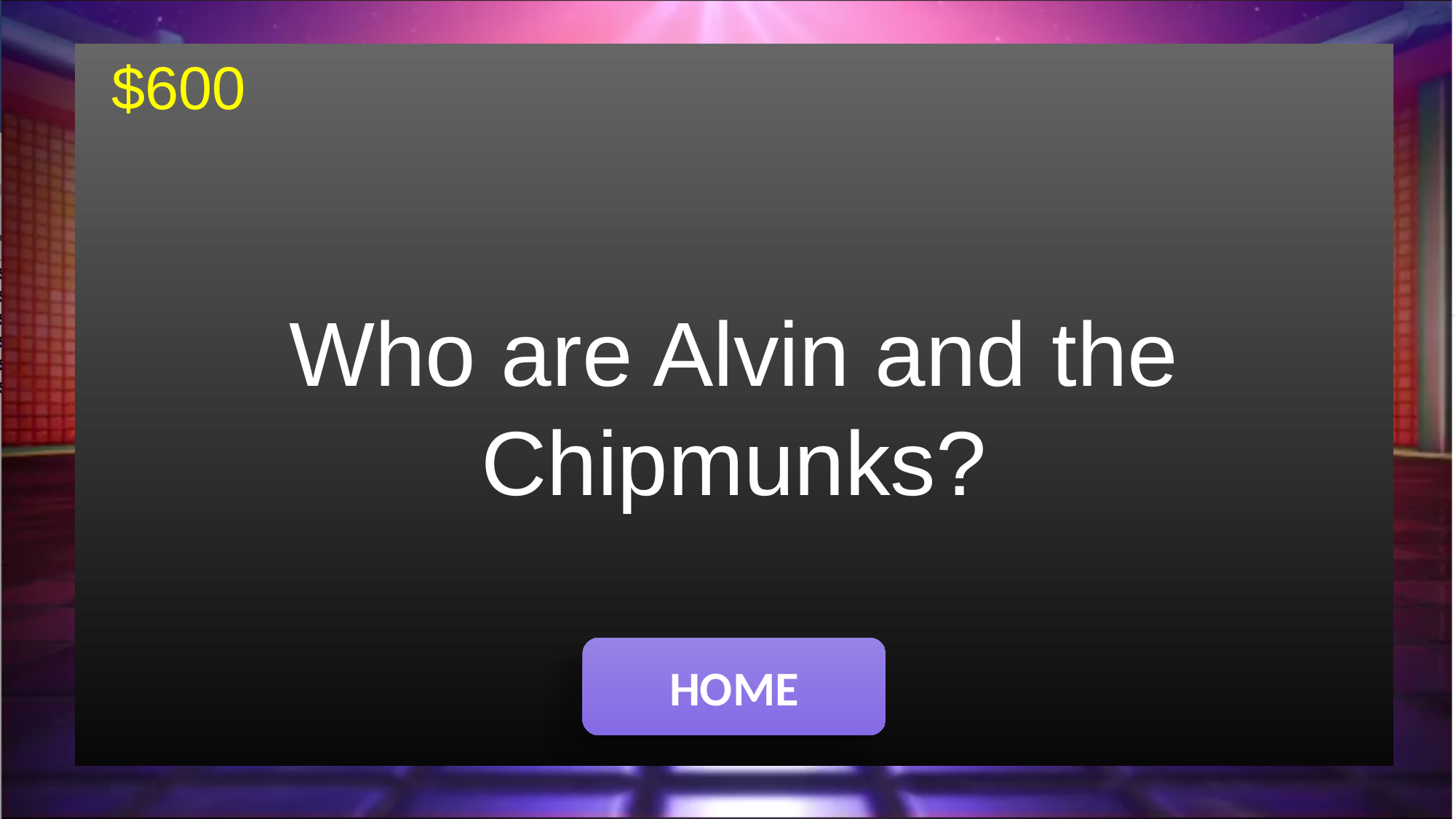

$600
Who are Alvin and the Chipmunks?
#
HOME